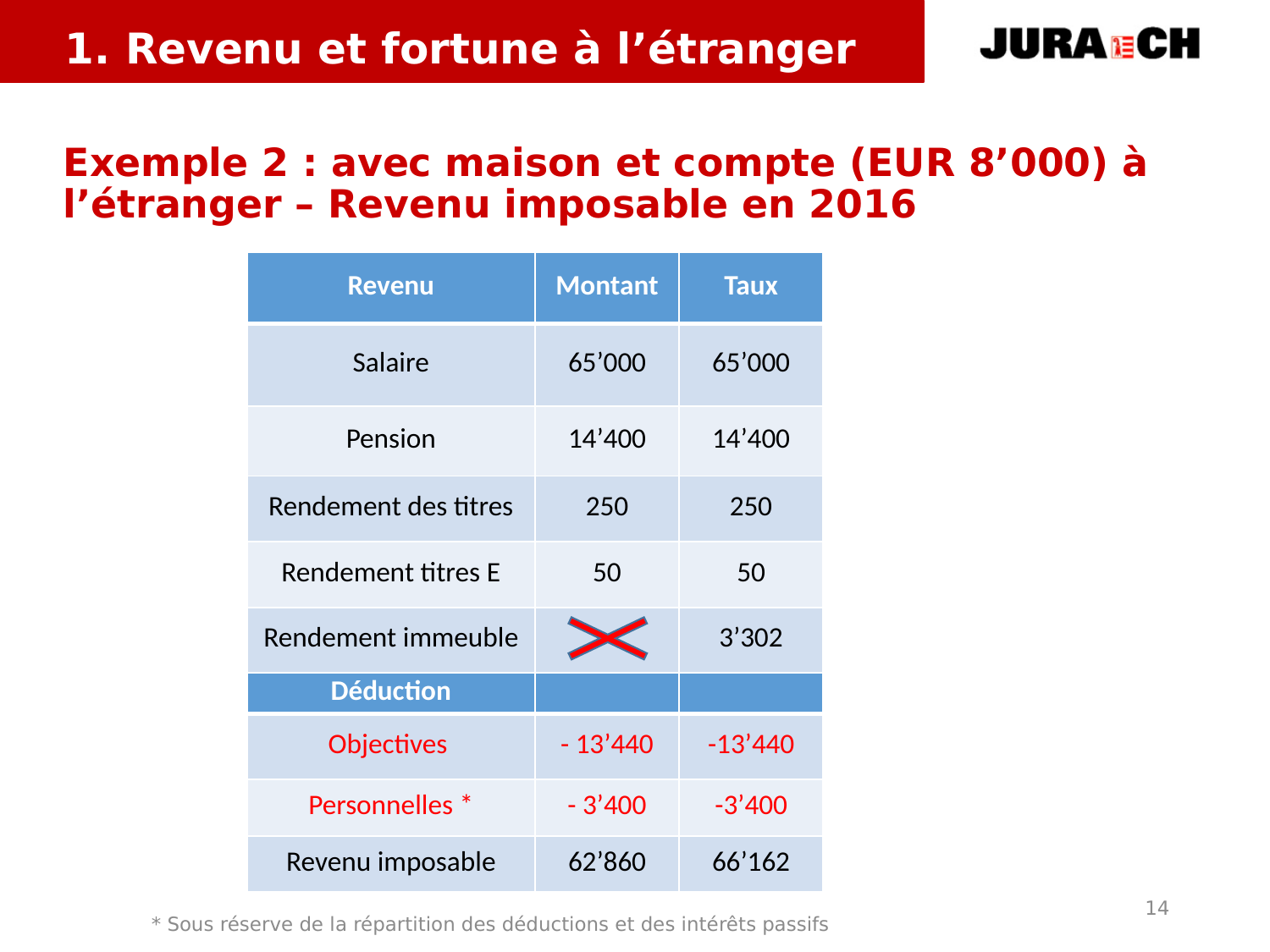

1. Revenu et fortune à l’étranger
# Exemple 2 : avec maison et compte (EUR 8’000) à l’étranger – Revenu imposable en 2016
| Revenu | Montant | Taux |
| --- | --- | --- |
| Salaire | 65’000 | 65’000 |
| Pension | 14’400 | 14’400 |
| Rendement des titres | 250 | 250 |
| Rendement titres E | 50 | 50 |
| Rendement immeuble |  | 3’302 |

| Déduction |  |  |
| --- | --- | --- |
| Objectives | - 13’440 | -13’440 |
| Personnelles \* | - 3’400 | -3’400 |
| Revenu imposable | 62’860 | 66’162 |
14
* Sous réserve de la répartition des déductions et des intérêts passifs